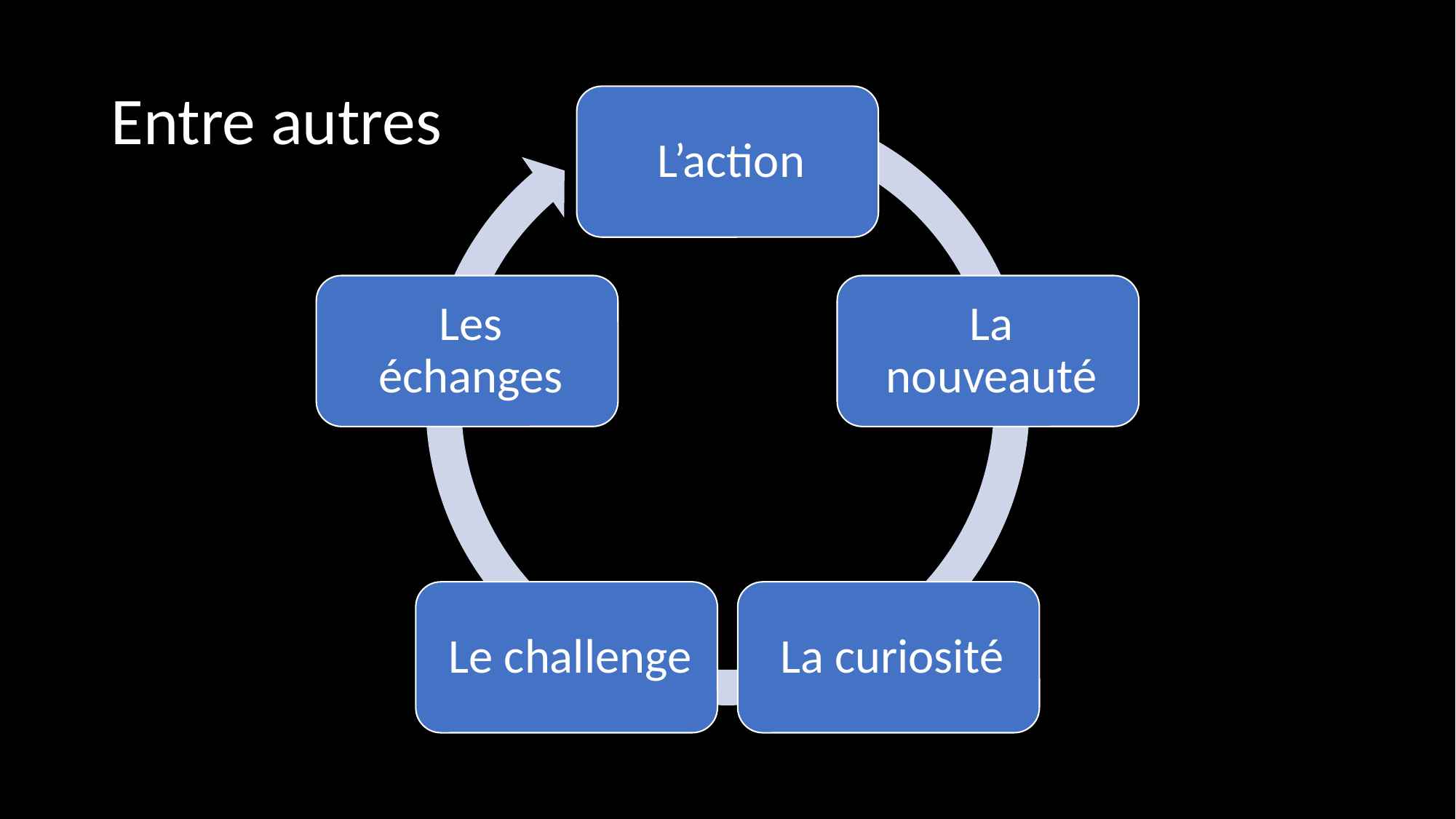

# Entre autres
L’action
La nouveauté
La curiosité
Le challenge
Les échanges